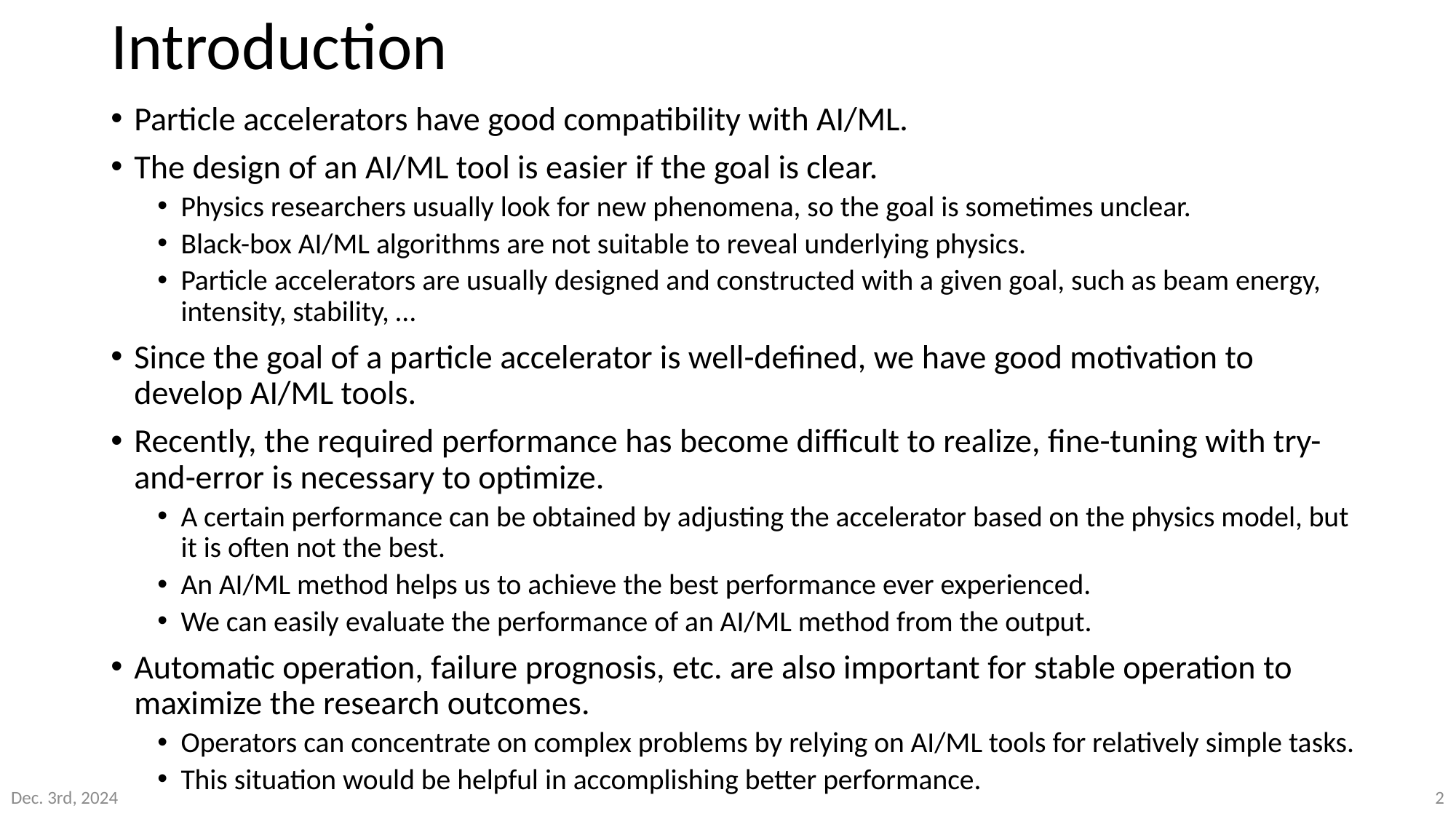

# Introduction
Particle accelerators have good compatibility with AI/ML.
The design of an AI/ML tool is easier if the goal is clear.
Physics researchers usually look for new phenomena, so the goal is sometimes unclear.
Black-box AI/ML algorithms are not suitable to reveal underlying physics.
Particle accelerators are usually designed and constructed with a given goal, such as beam energy, intensity, stability, …
Since the goal of a particle accelerator is well-defined, we have good motivation to develop AI/ML tools.
Recently, the required performance has become difficult to realize, fine-tuning with try-and-error is necessary to optimize.
A certain performance can be obtained by adjusting the accelerator based on the physics model, but it is often not the best.
An AI/ML method helps us to achieve the best performance ever experienced.
We can easily evaluate the performance of an AI/ML method from the output.
Automatic operation, failure prognosis, etc. are also important for stable operation to maximize the research outcomes.
Operators can concentrate on complex problems by relying on AI/ML tools for relatively simple tasks.
This situation would be helpful in accomplishing better performance.
Dec. 3rd, 2024
2